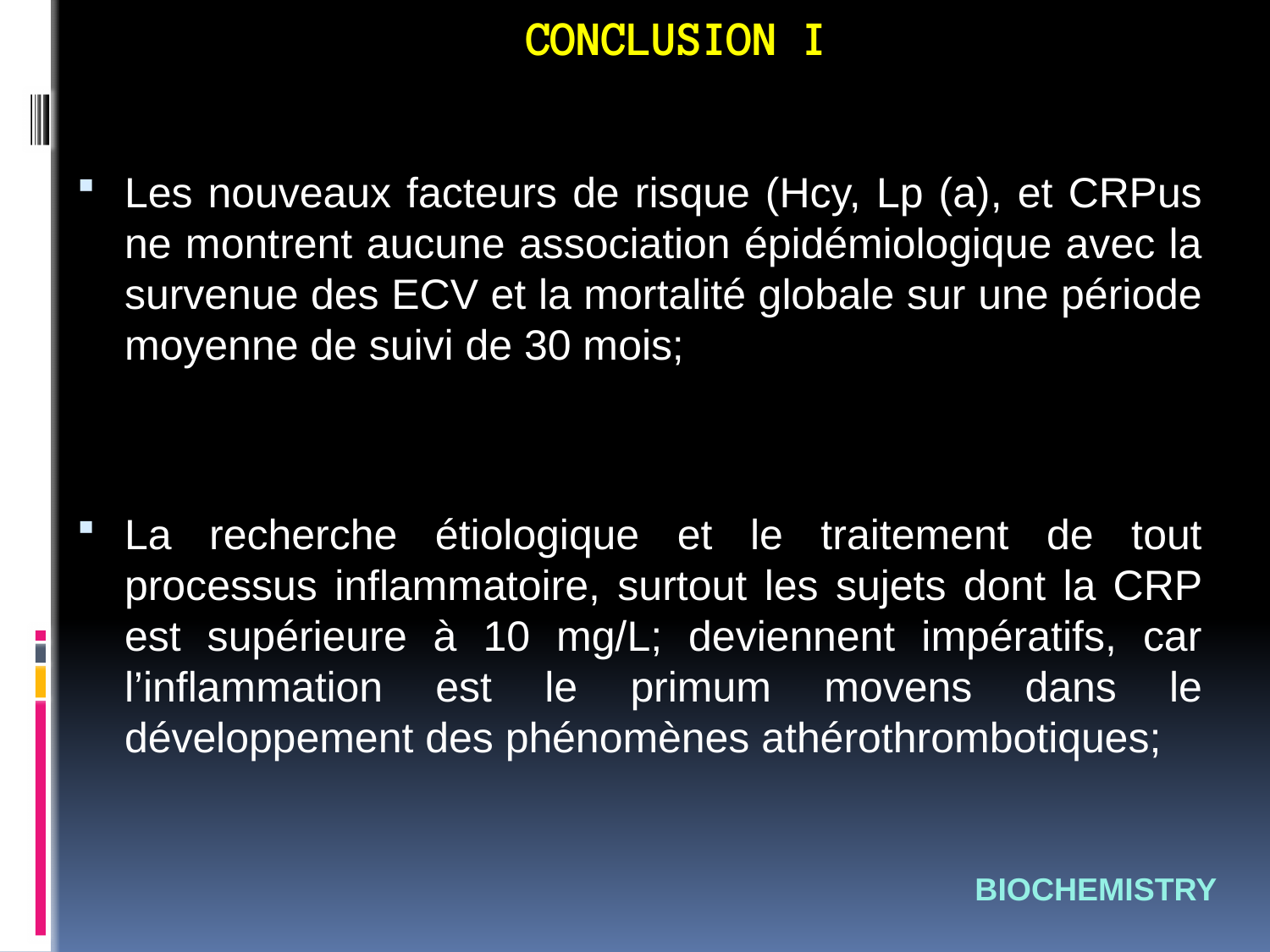

# CONCLUSION I
Les nouveaux facteurs de risque (Hcy, Lp (a), et CRPus ne montrent aucune association épidémiologique avec la survenue des ECV et la mortalité globale sur une période moyenne de suivi de 30 mois;

La recherche étiologique et le traitement de tout processus inflammatoire, surtout les sujets dont la CRP est supérieure à 10 mg/L; deviennent impératifs, car l’inflammation est le primum movens dans le développement des phénomènes athérothrombotiques;
BIOCHEMISTRY